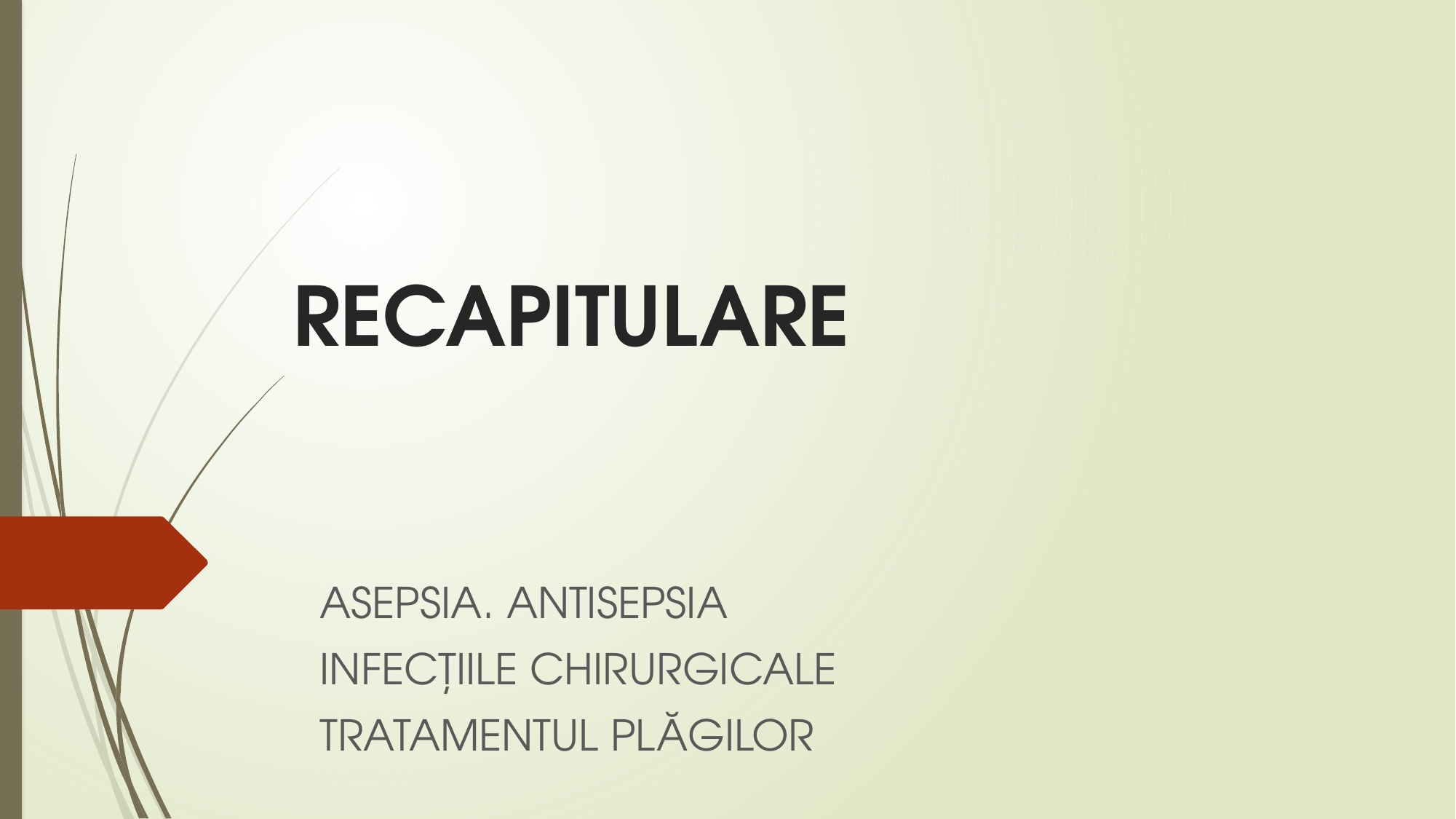

# RECAPITULARE
ASEPSIA. ANTISEPSIA
INFECȚIILE CHIRURGICALE
TRATAMENTUL PLĂGILOR